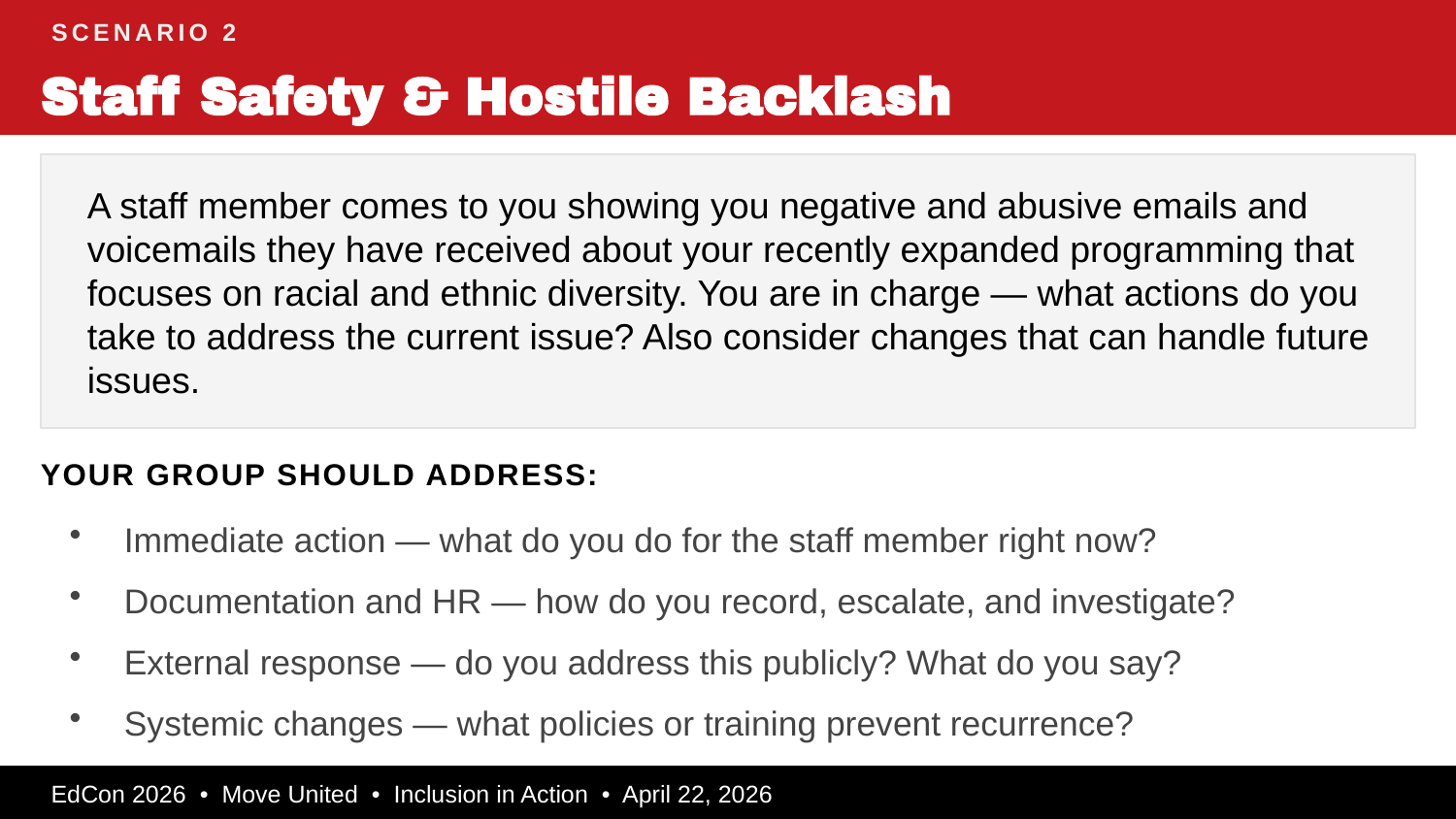

SCENARIO 2
Staff Safety & Hostile Backlash

A staff member comes to you showing you negative and abusive emails and voicemails they have received about your recently expanded programming that focuses on racial and ethnic diversity. You are in charge — what actions do you take to address the current issue? Also consider changes that can handle future issues.
YOUR GROUP SHOULD ADDRESS:
Immediate action — what do you do for the staff member right now?
Documentation and HR — how do you record, escalate, and investigate?
External response — do you address this publicly? What do you say?
Systemic changes — what policies or training prevent recurrence?

EdCon 2026  •  Move United  •  Inclusion in Action  •  April 22, 2026